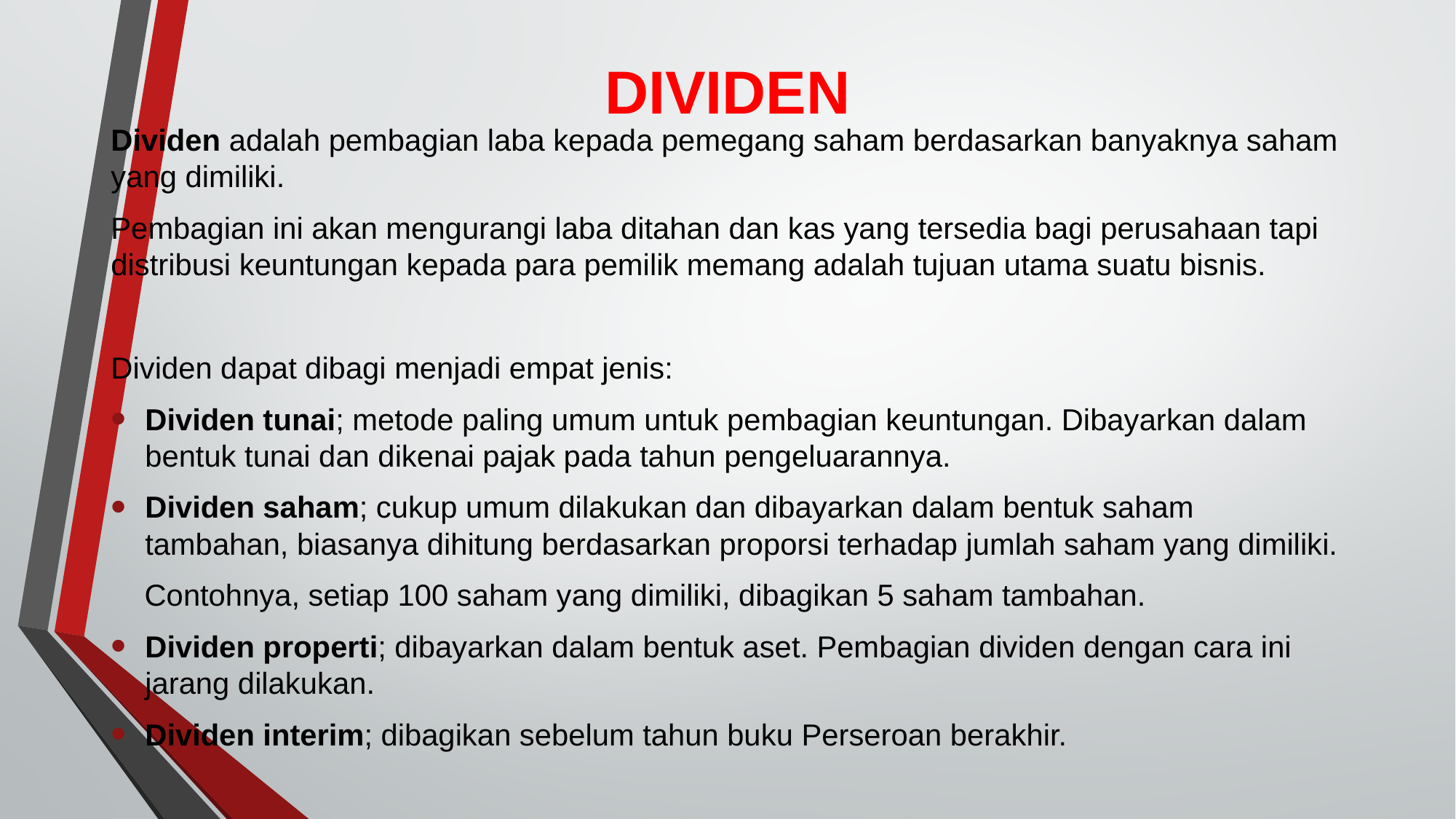

# DIVIDEN
Dividen adalah pembagian laba kepada pemegang saham berdasarkan banyaknya saham yang dimiliki.
Pembagian ini akan mengurangi laba ditahan dan kas yang tersedia bagi perusahaan tapi distribusi keuntungan kepada para pemilik memang adalah tujuan utama suatu bisnis.

Dividen dapat dibagi menjadi empat jenis:
Dividen tunai; metode paling umum untuk pembagian keuntungan. Dibayarkan dalam bentuk tunai dan dikenai pajak pada tahun pengeluarannya.
Dividen saham; cukup umum dilakukan dan dibayarkan dalam bentuk saham tambahan, biasanya dihitung berdasarkan proporsi terhadap jumlah saham yang dimiliki.
    Contohnya, setiap 100 saham yang dimiliki, dibagikan 5 saham tambahan.
Dividen properti; dibayarkan dalam bentuk aset. Pembagian dividen dengan cara ini jarang dilakukan.
Dividen interim; dibagikan sebelum tahun buku Perseroan berakhir.